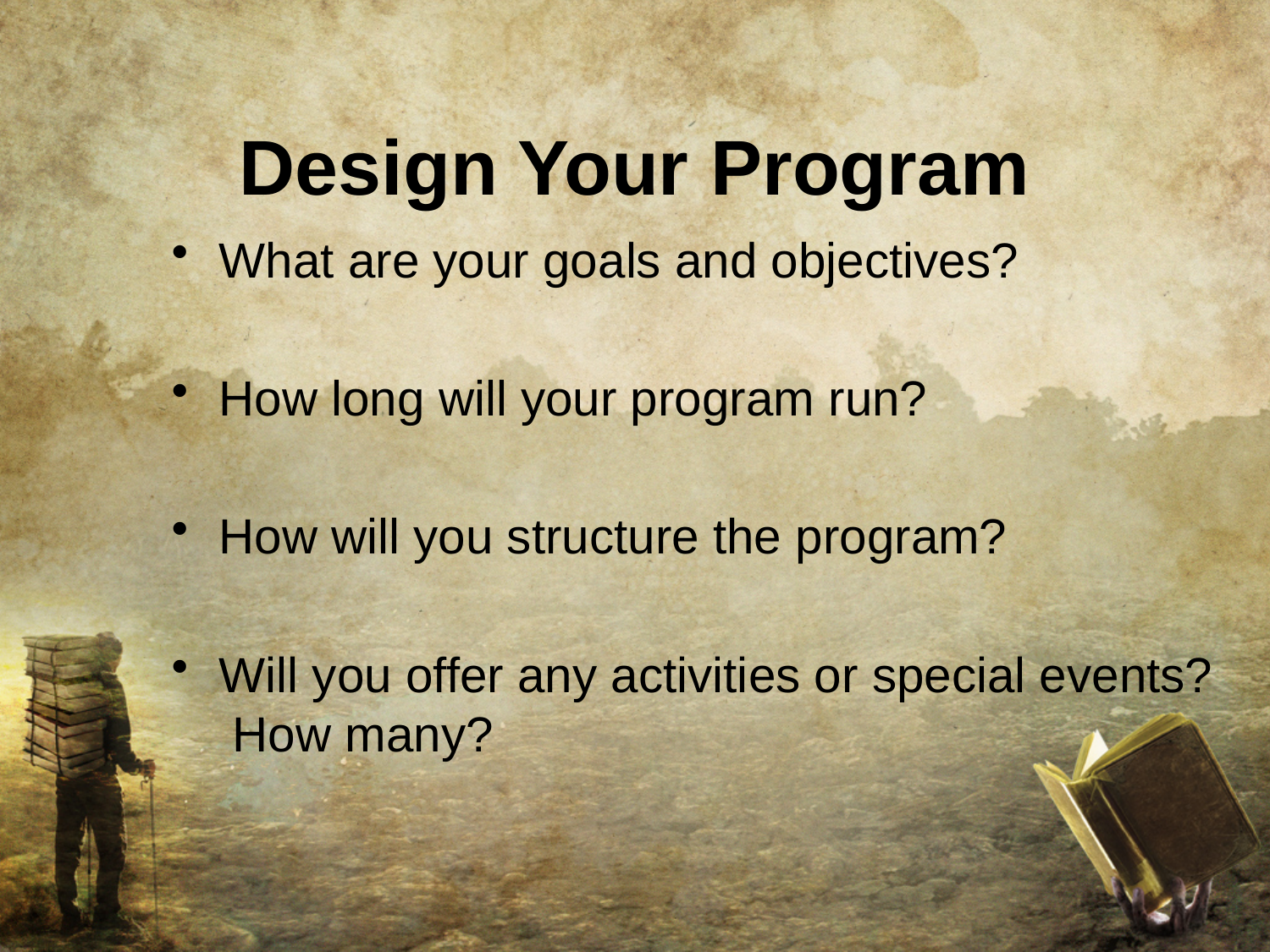

# Design Your Program
What are your goals and objectives?

How long will your program run?

How will you structure the program?

Will you offer any activities or special events?  How many?